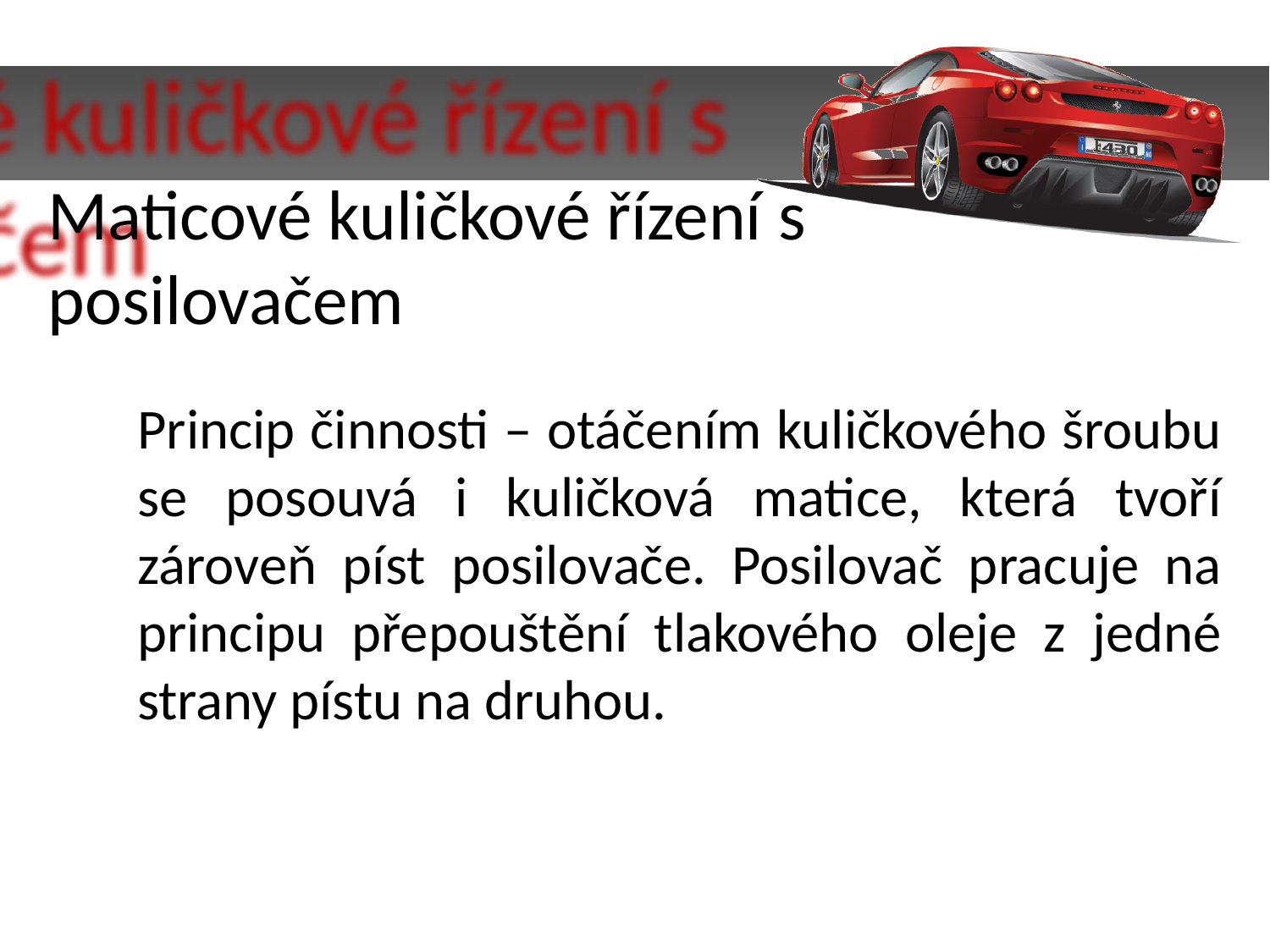

Maticové kuličkové řízení s posilovačem

Princip činnosti – otáčením kuličkového šroubu se posouvá i kuličková matice, která tvoří zároveň píst posilovače. Posilovač pracuje na principu přepouštění tlakového oleje z jedné strany pístu na druhou.